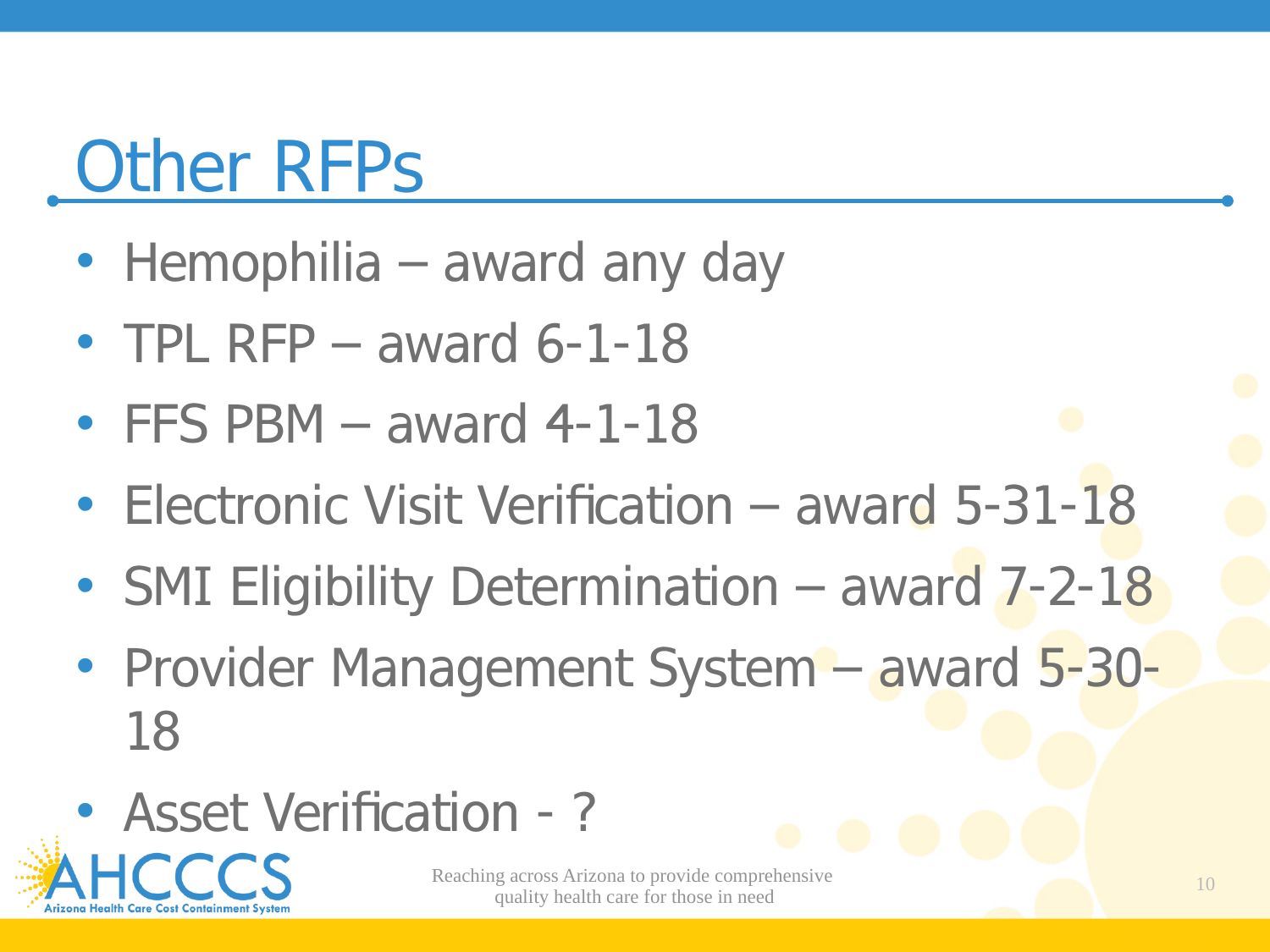

# Other RFPs
Hemophilia – award any day
TPL RFP – award 6-1-18
FFS PBM – award 4-1-18
Electronic Visit Verification – award 5-31-18
SMI Eligibility Determination – award 7-2-18
Provider Management System – award 5-30-18
Asset Verification - ?
Reaching across Arizona to provide comprehensive
quality health care for those in need
10